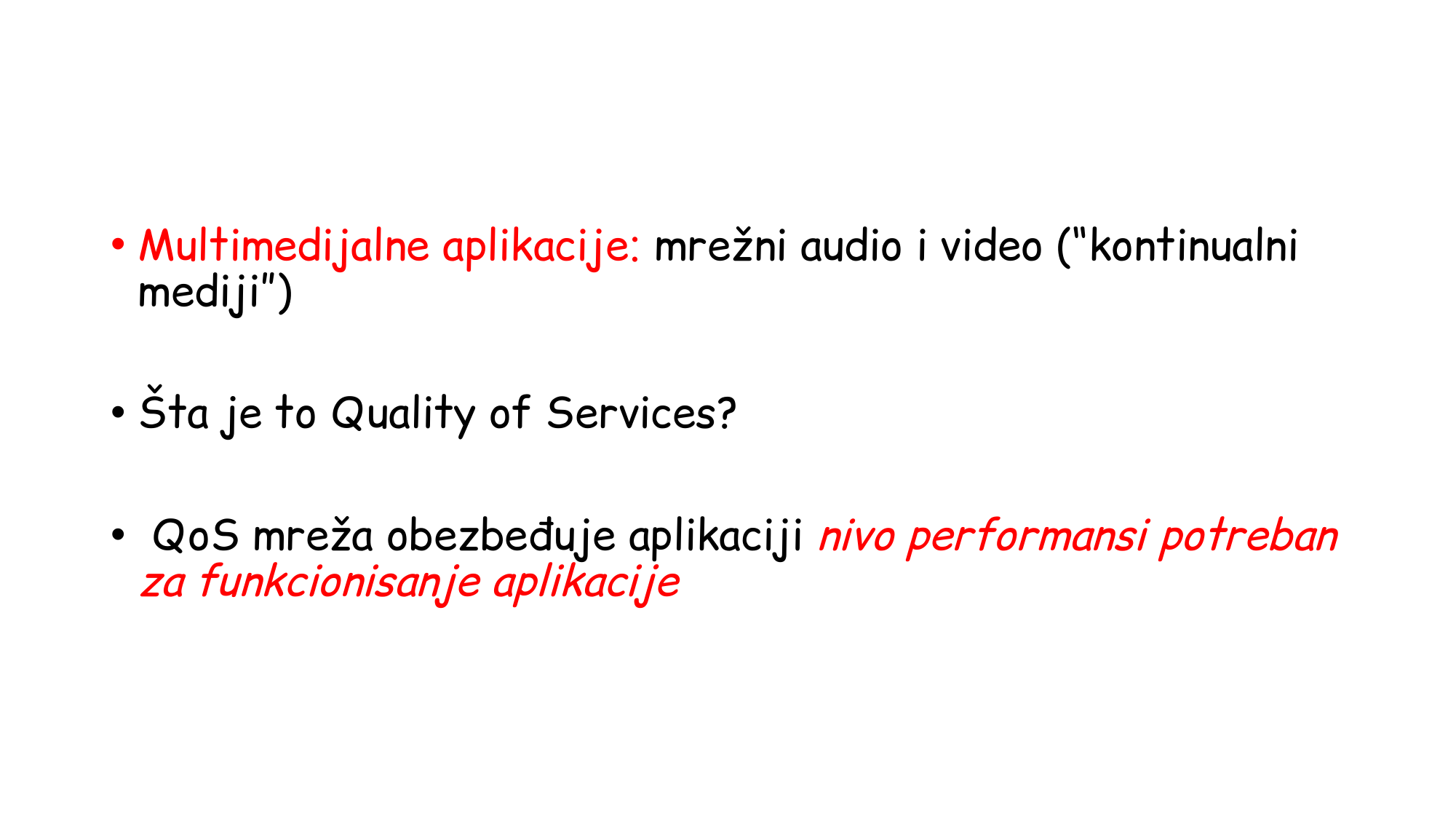

#
Multimedijalne aplikacije: mrežni audio i video (“kontinualni mediji”)

Šta je to Quality of Services?

 QoS mreža obezbeđuje aplikaciji nivo performansi potreban za funkcionisanje aplikacije